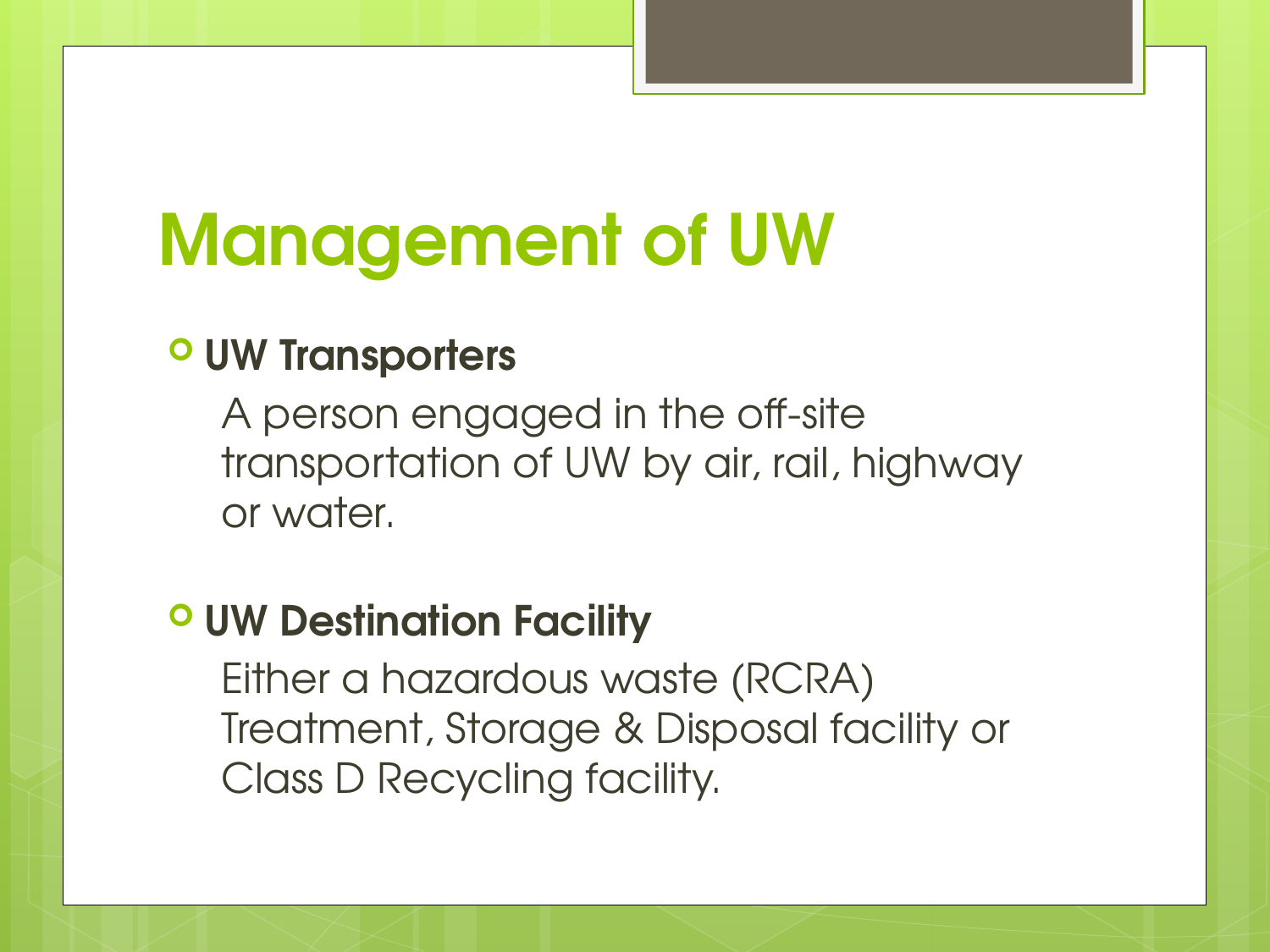

# Management of UW
UW Transporters
A person engaged in the off-site transportation of UW by air, rail, highway or water.

UW Destination Facility
Either a hazardous waste (RCRA) Treatment, Storage & Disposal facility or Class D Recycling facility.